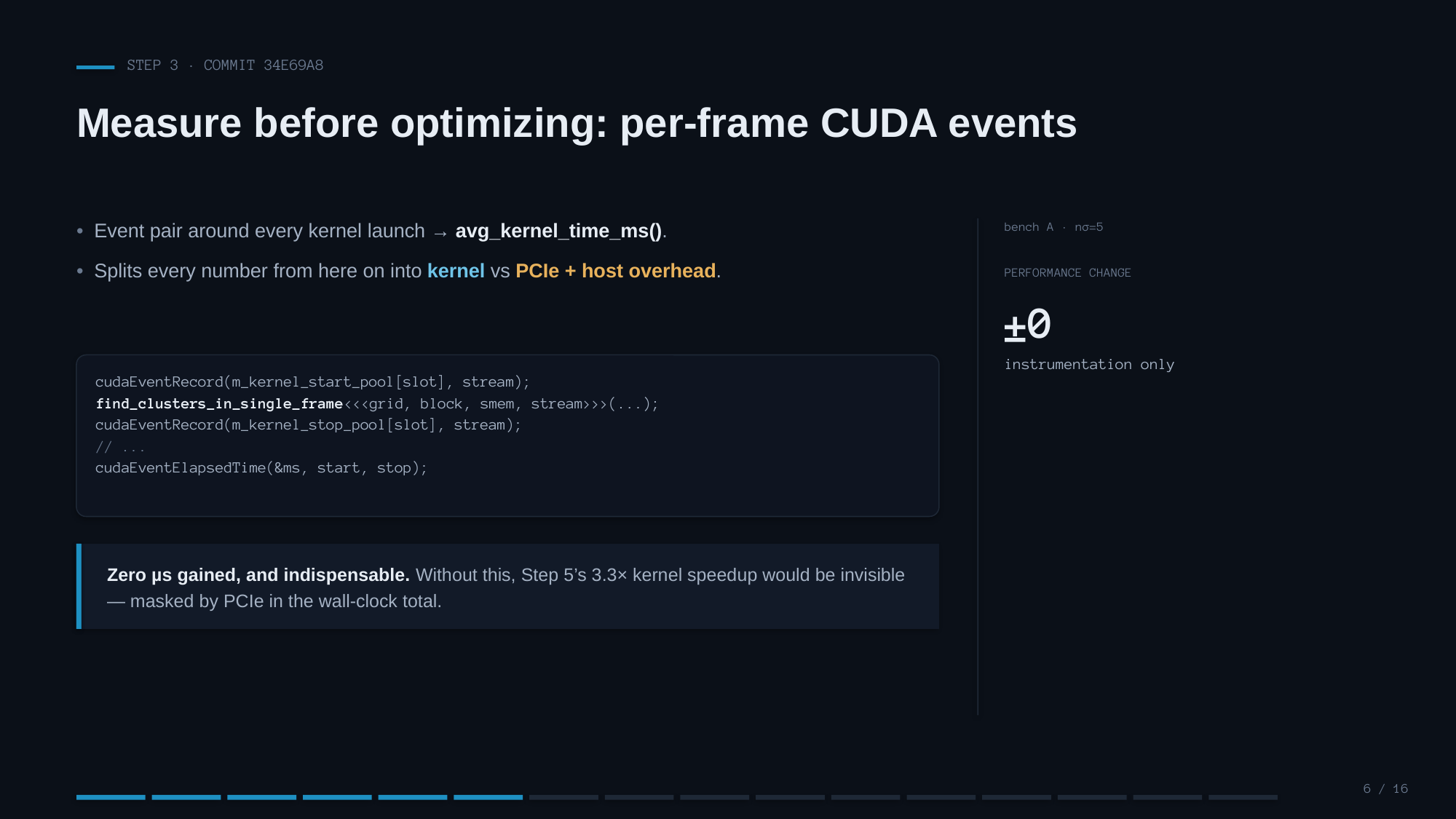

STEP 3 · COMMIT 34E69A8

Measure before optimizing: per-frame CUDA events
•  Event pair around every kernel launch → avg_kernel_time_ms().
•  Splits every number from here on into kernel vs PCIe + host overhead.

bench A · nσ=5
PERFORMANCE CHANGE
±0
instrumentation only

cudaEventRecord(m_kernel_start_pool[slot], stream);
find_clusters_in_single_frame<<<grid, block, smem, stream>>>(...);
cudaEventRecord(m_kernel_stop_pool[slot], stream);
// ...
cudaEventElapsedTime(&ms, start, stop);

Zero µs gained, and indispensable. Without this, Step 5’s 3.3× kernel speedup would be invisible — masked by PCIe in the wall-clock total.
6 / 16